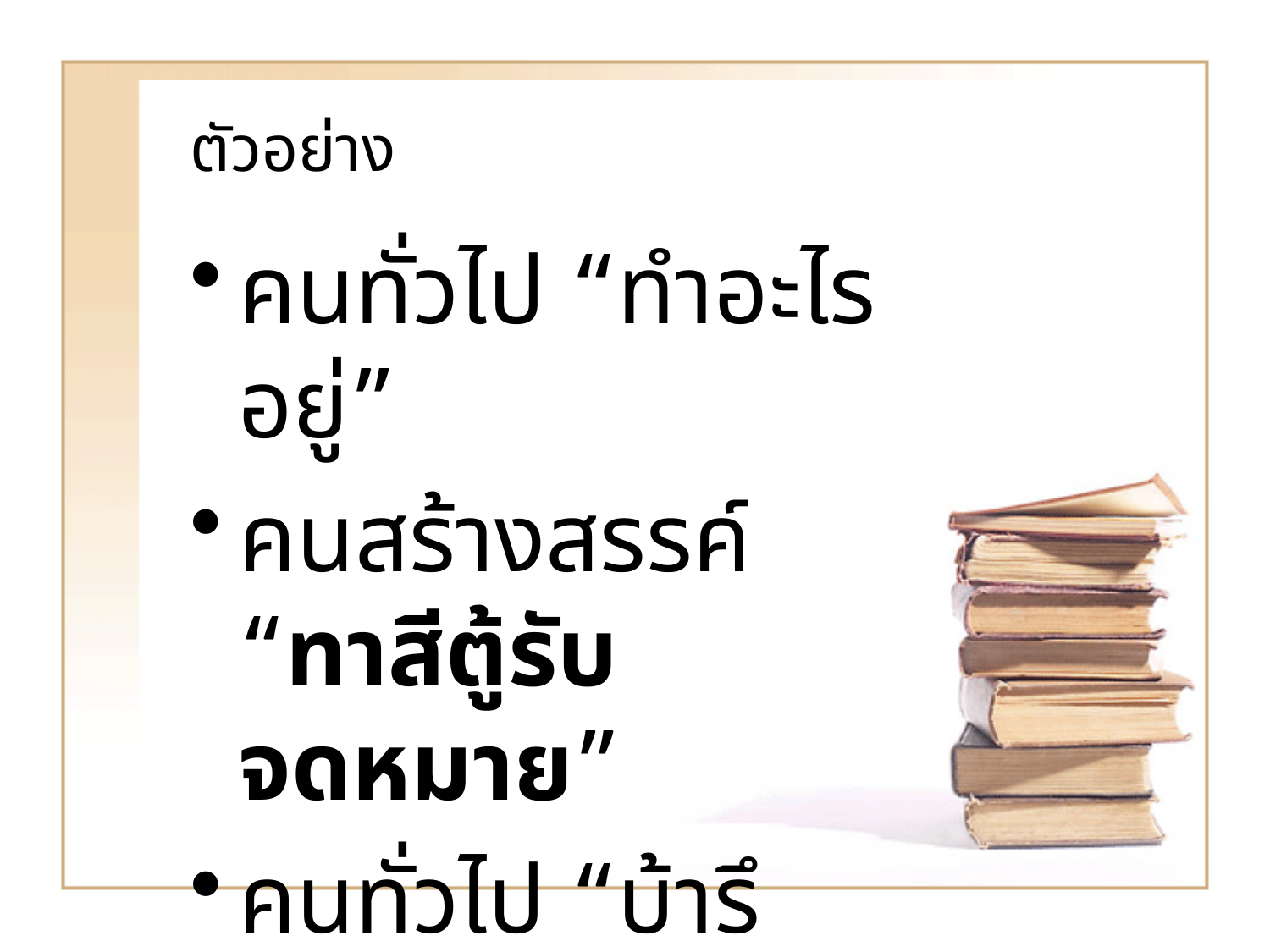

# ตัวอย่าง
คนทั่วไป “ทำอะไรอยู่”
คนสร้างสรรค์ “ทาสีตู้รับจดหมาย”
คนทั่วไป “บ้ารึเปล่า”